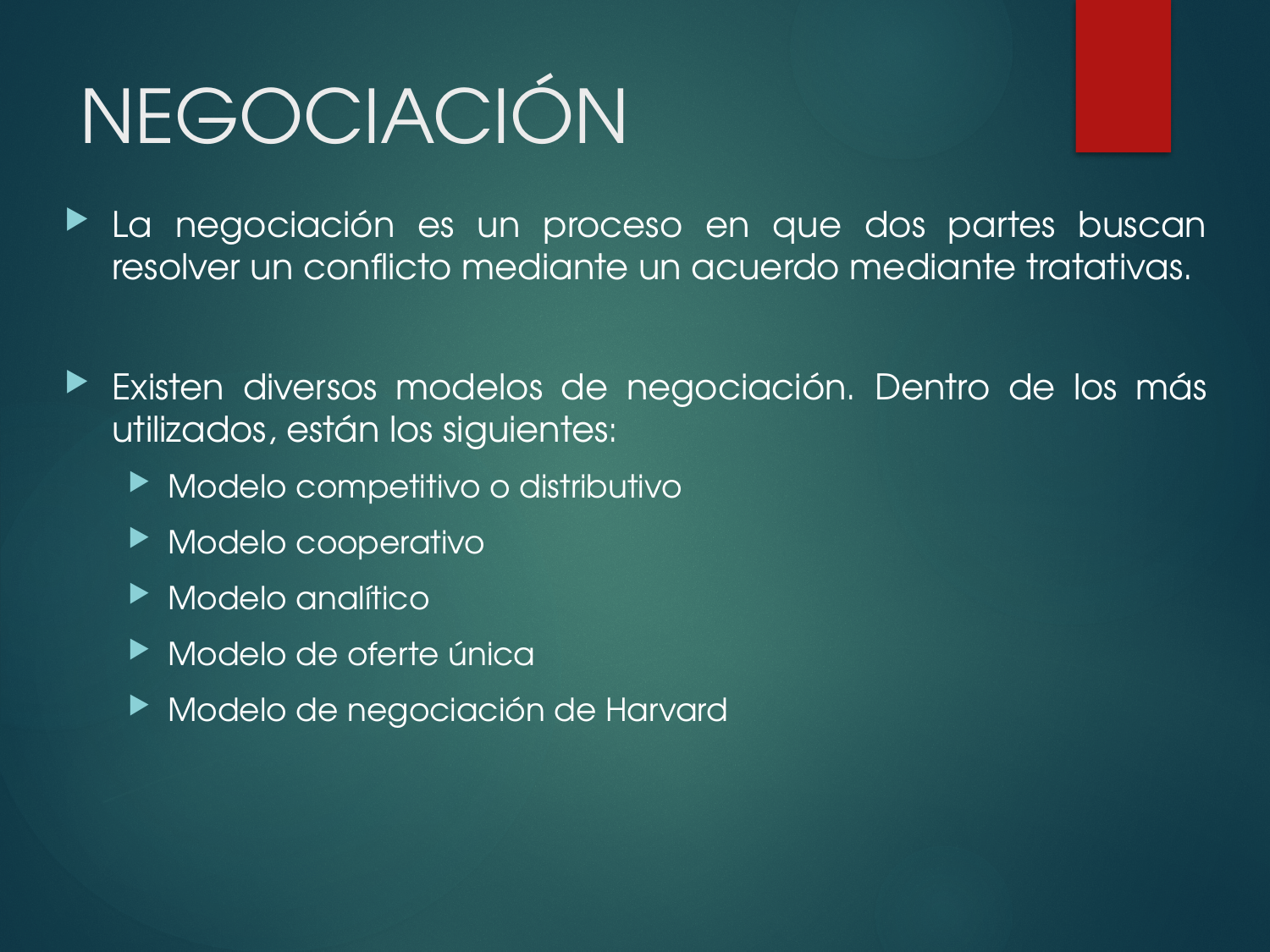

# NEGOCIACIÓN
La negociación es un proceso en que dos partes buscan resolver un conflicto mediante un acuerdo mediante tratativas.

Existen diversos modelos de negociación. Dentro de los más utilizados, están los siguientes:
Modelo competitivo o distributivo
Modelo cooperativo
Modelo analítico
Modelo de oferte única
Modelo de negociación de Harvard